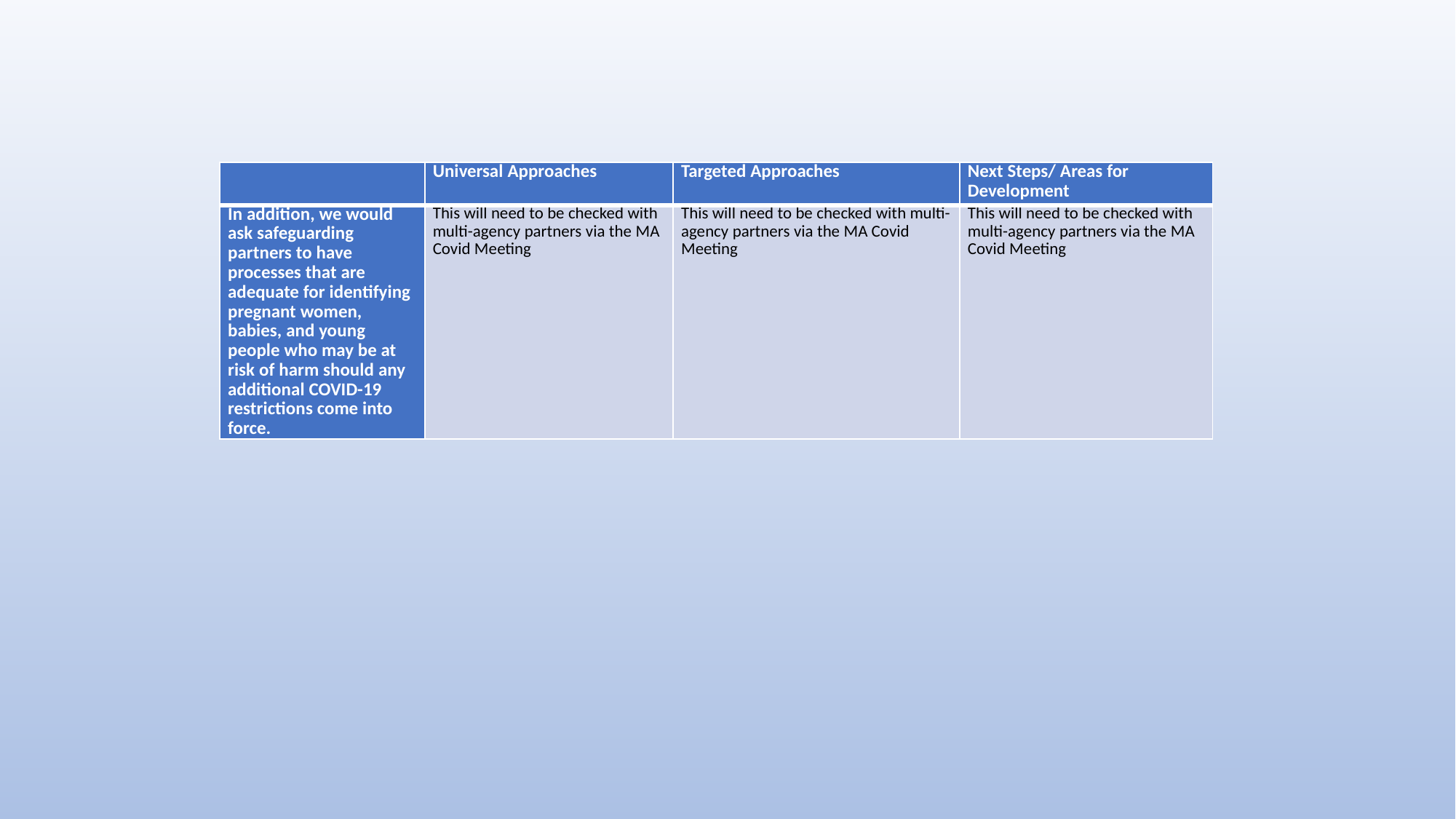

|  | Universal Approaches | Targeted Approaches | Next Steps/ Areas for Development |
| --- | --- | --- | --- |
| In addition, we would ask safeguarding partners to have processes that are adequate for identifying pregnant women, babies, and young people who may be at risk of harm should any additional COVID-19 restrictions come into force. | This will need to be checked with multi-agency partners via the MA Covid Meeting | This will need to be checked with multi-agency partners via the MA Covid Meeting | This will need to be checked with multi-agency partners via the MA Covid Meeting |